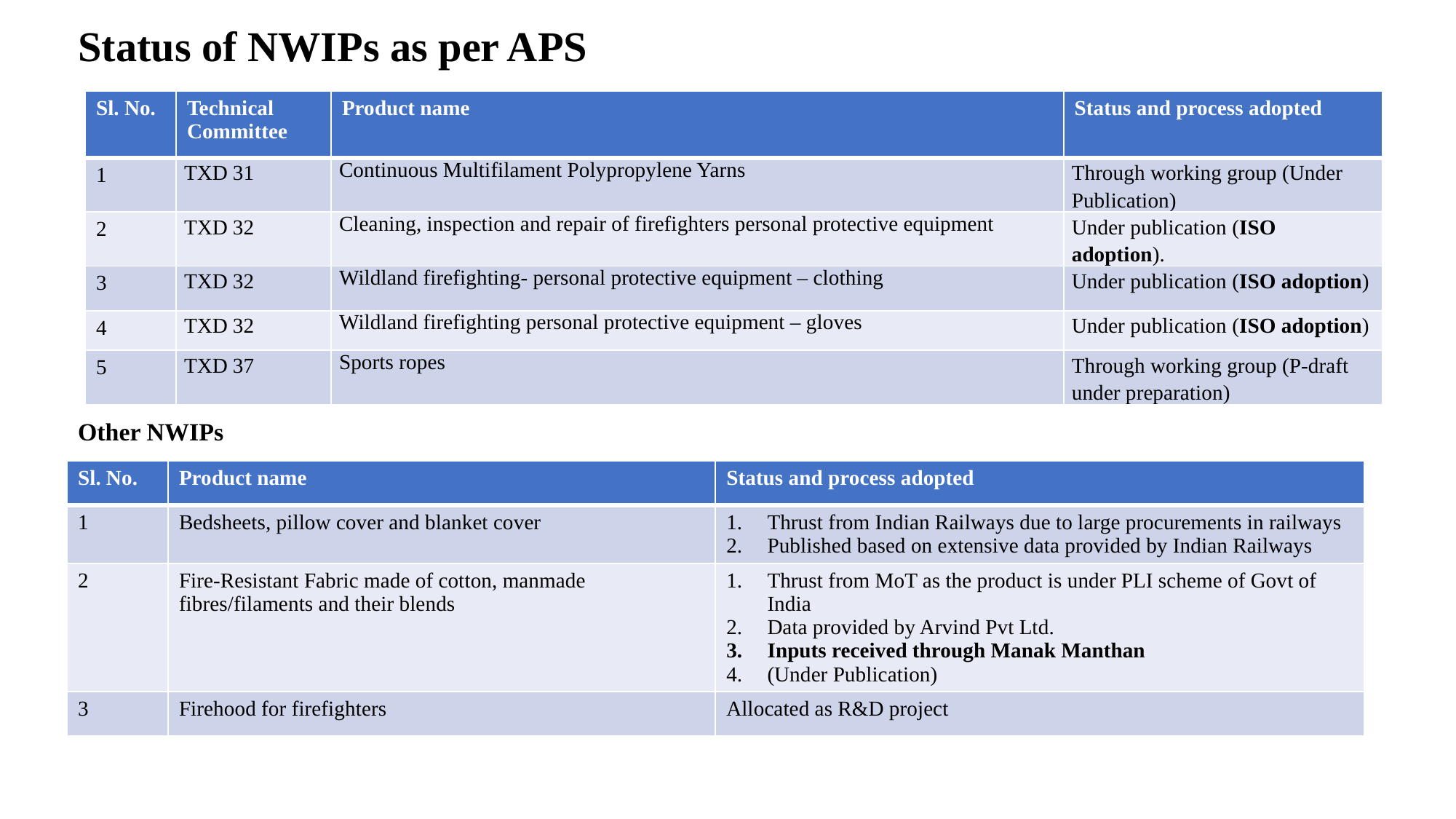

Status of NWIPs as per APS
| Sl. No. | Technical Committee | Product name | Status and process adopted |
| --- | --- | --- | --- |
| 1 | TXD 31 | Continuous Multifilament Polypropylene Yarns | Through working group (Under Publication) |
| 2 | TXD 32 | Cleaning, inspection and repair of firefighters personal protective equipment | Under publication (ISO adoption). |
| 3 | TXD 32 | Wildland firefighting- personal protective equipment – clothing | Under publication (ISO adoption) |
| 4 | TXD 32 | Wildland firefighting personal protective equipment – gloves | Under publication (ISO adoption) |
| 5 | TXD 37 | Sports ropes | Through working group (P-draft under preparation) |
# Other NWIPs
| Sl. No. | Product name | Status and process adopted |
| --- | --- | --- |
| 1 | Bedsheets, pillow cover and blanket cover | Thrust from Indian Railways due to large procurements in railways Published based on extensive data provided by Indian Railways |
| 2 | Fire-Resistant Fabric made of cotton, manmade fibres/filaments and their blends | Thrust from MoT as the product is under PLI scheme of Govt of India Data provided by Arvind Pvt Ltd. Inputs received through Manak Manthan (Under Publication) |
| 3 | Firehood for firefighters | Allocated as R&D project |